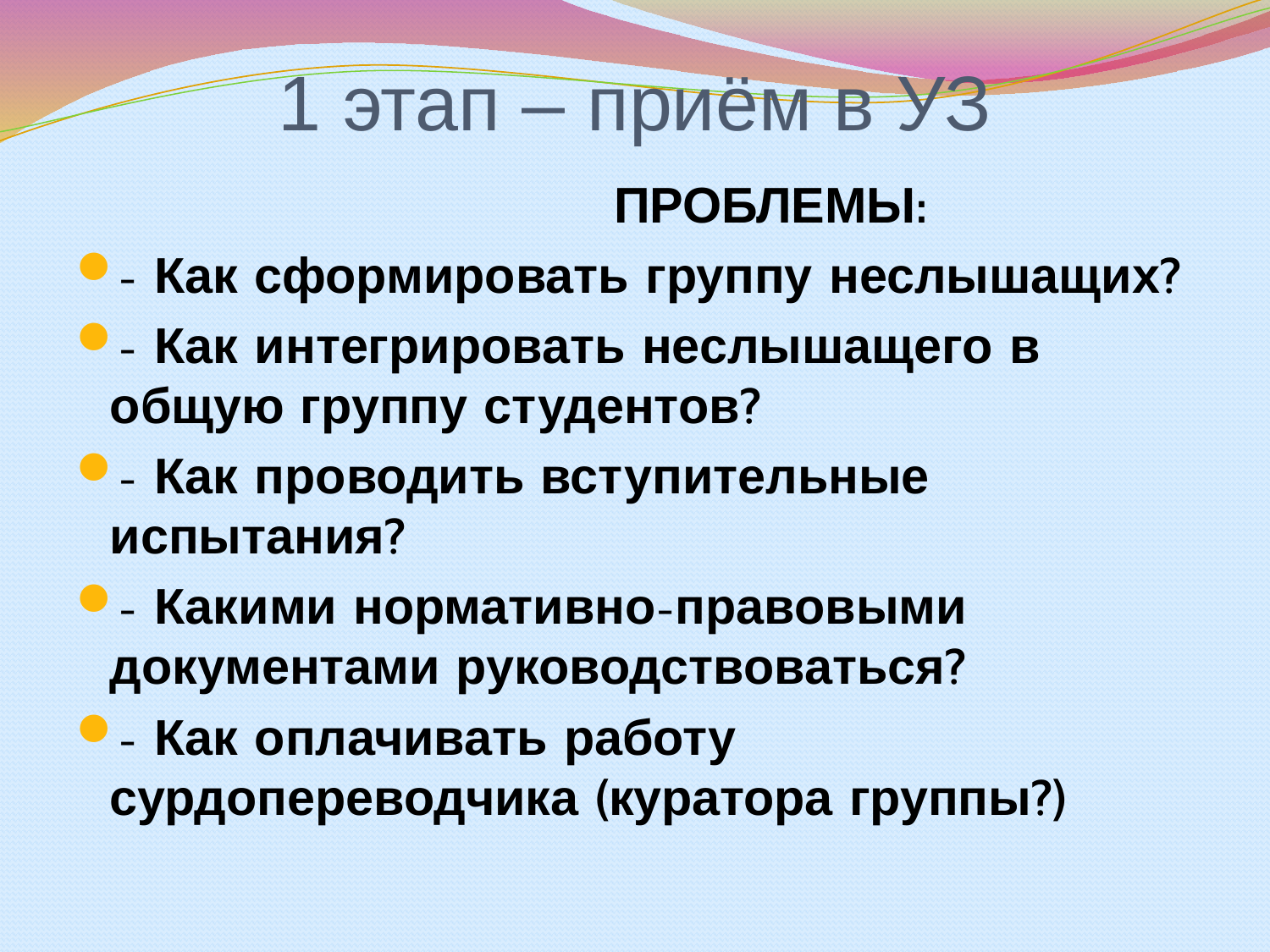

# 1 этап – приём в УЗ
                                 ПРОБЛЕМЫ:
- Как сформировать группу неслышащих?
- Как интегрировать неслышащего в общую группу студентов?
- Как проводить вступительные испытания?
- Какими нормативно-правовыми документами руководствоваться?
- Как оплачивать работу сурдопереводчика (куратора группы?)